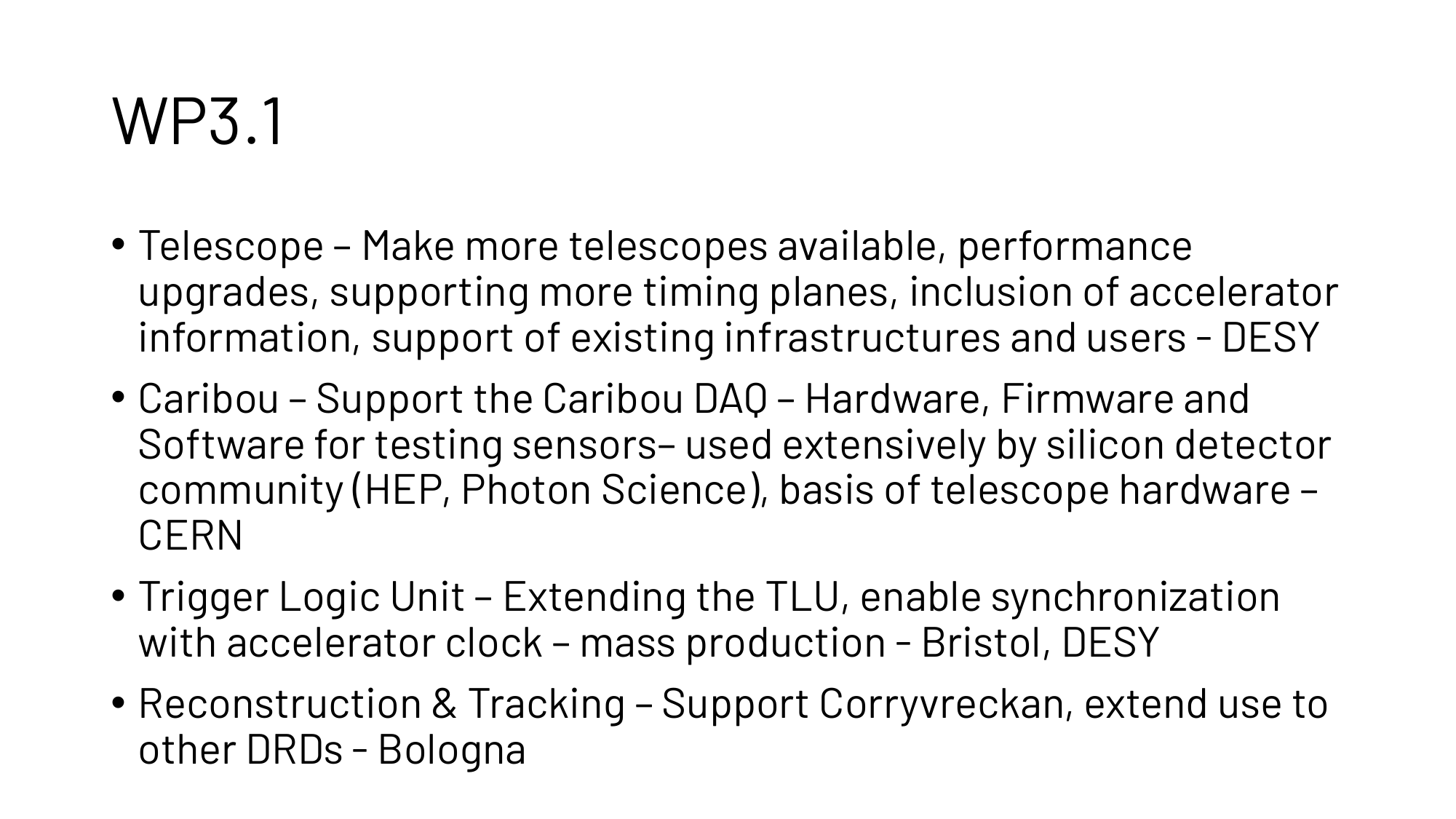

# WP3.1
Telescope – Make more telescopes available, performance upgrades, supporting more timing planes, inclusion of accelerator information, support of existing infrastructures and users - DESY
Caribou – Support the Caribou DAQ – Hardware, Firmware and Software for testing sensors– used extensively by silicon detector community (HEP, Photon Science), basis of telescope hardware –CERN
Trigger Logic Unit – Extending the TLU, enable synchronization with accelerator clock – mass production - Bristol, DESY
Reconstruction & Tracking – Support Corryvreckan, extend use to other DRDs - Bologna